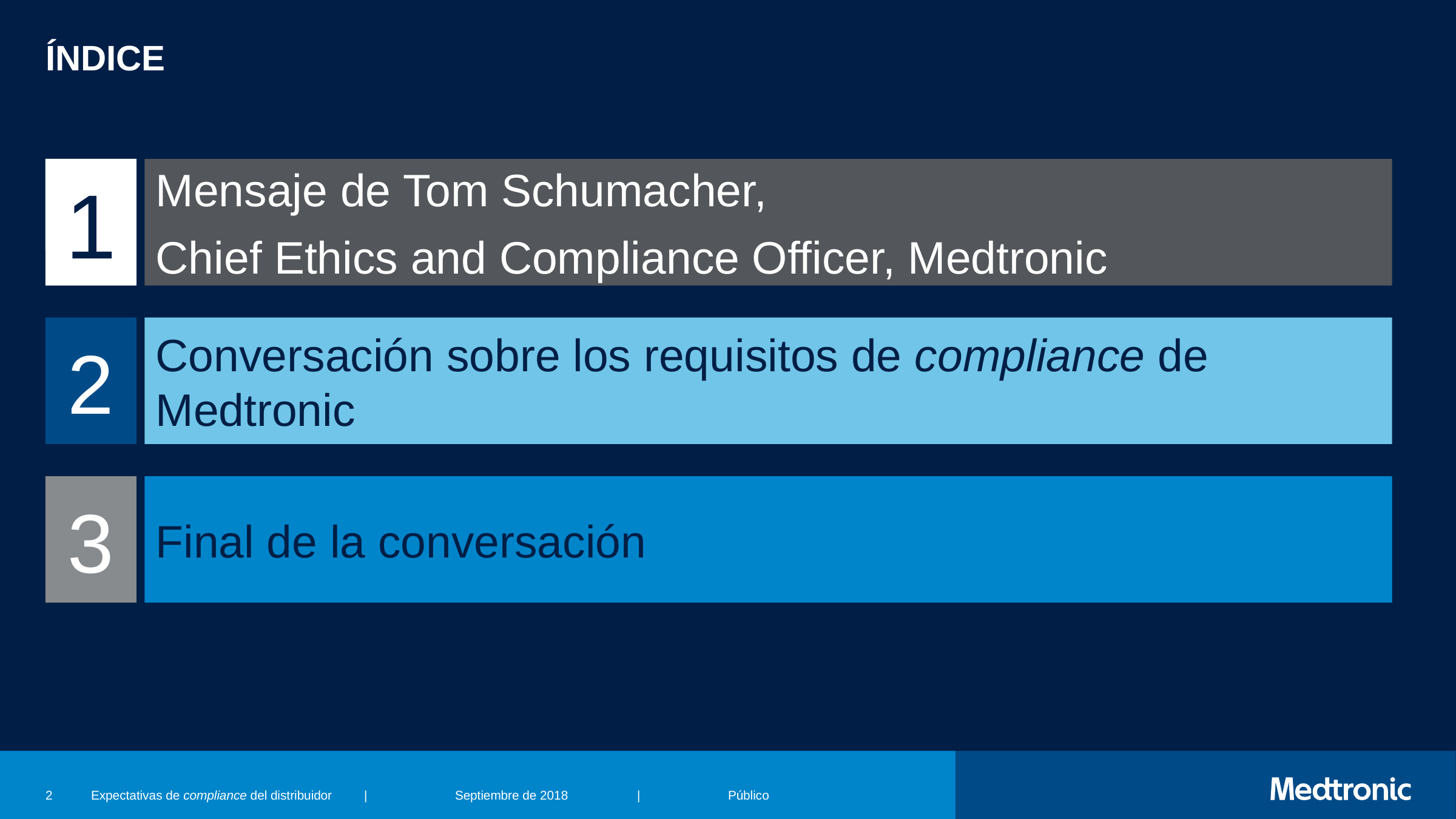

# ÍNDICE
1
1
Mensaje de Tom Schumacher,
Chief Ethics and Compliance Officer, Medtronic
2
Conversación sobre los requisitos de compliance de Medtronic
3
Final de la conversación
2
Expectativas de compliance del distribuidor	|	Septiembre de 2018	|	Público